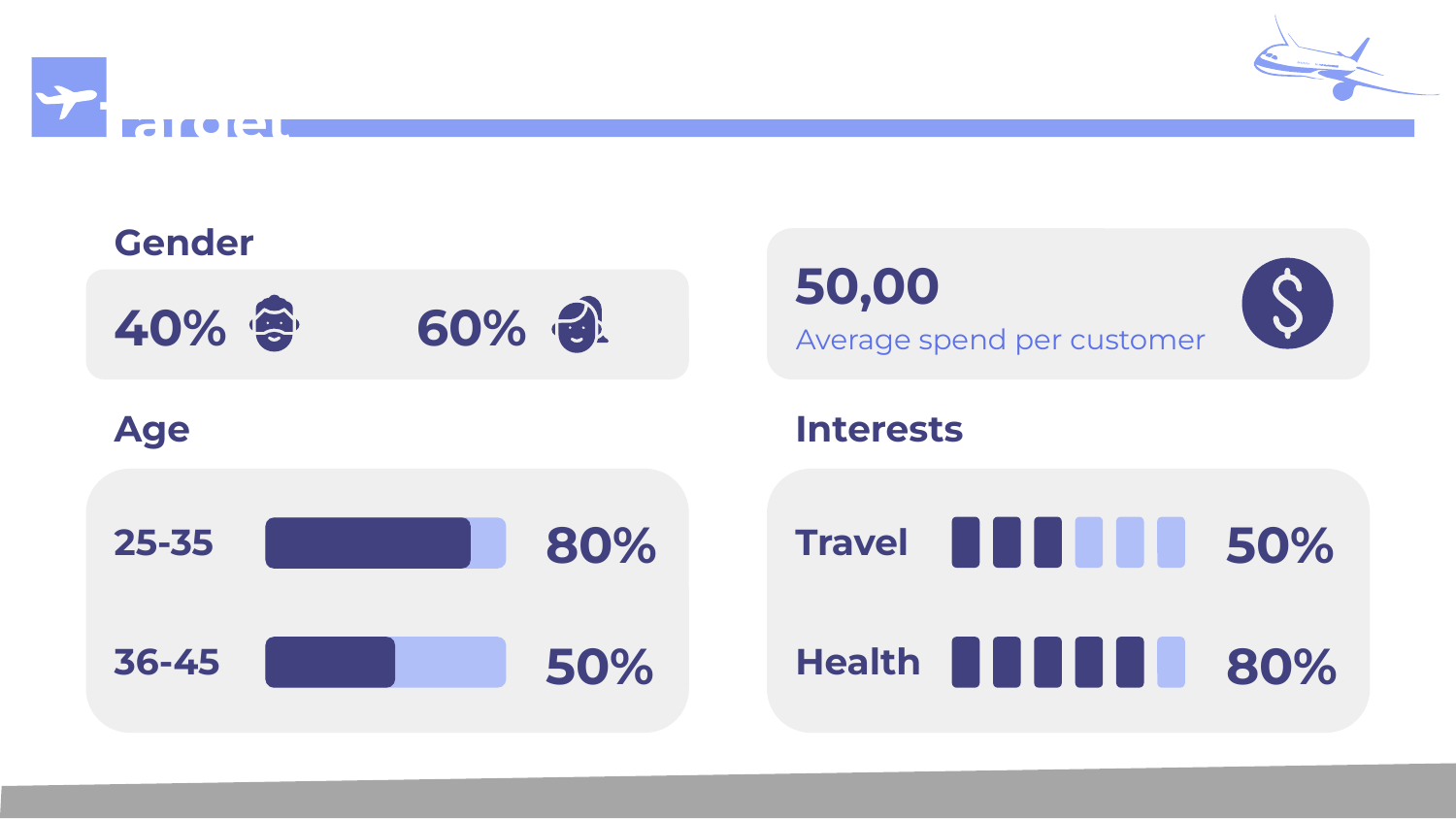

# Target
Gender

50,00

40%
60%

Average spend per customer
Age
Interests

80%
50%
25-35
Travel

50%
80%
36-45
Health